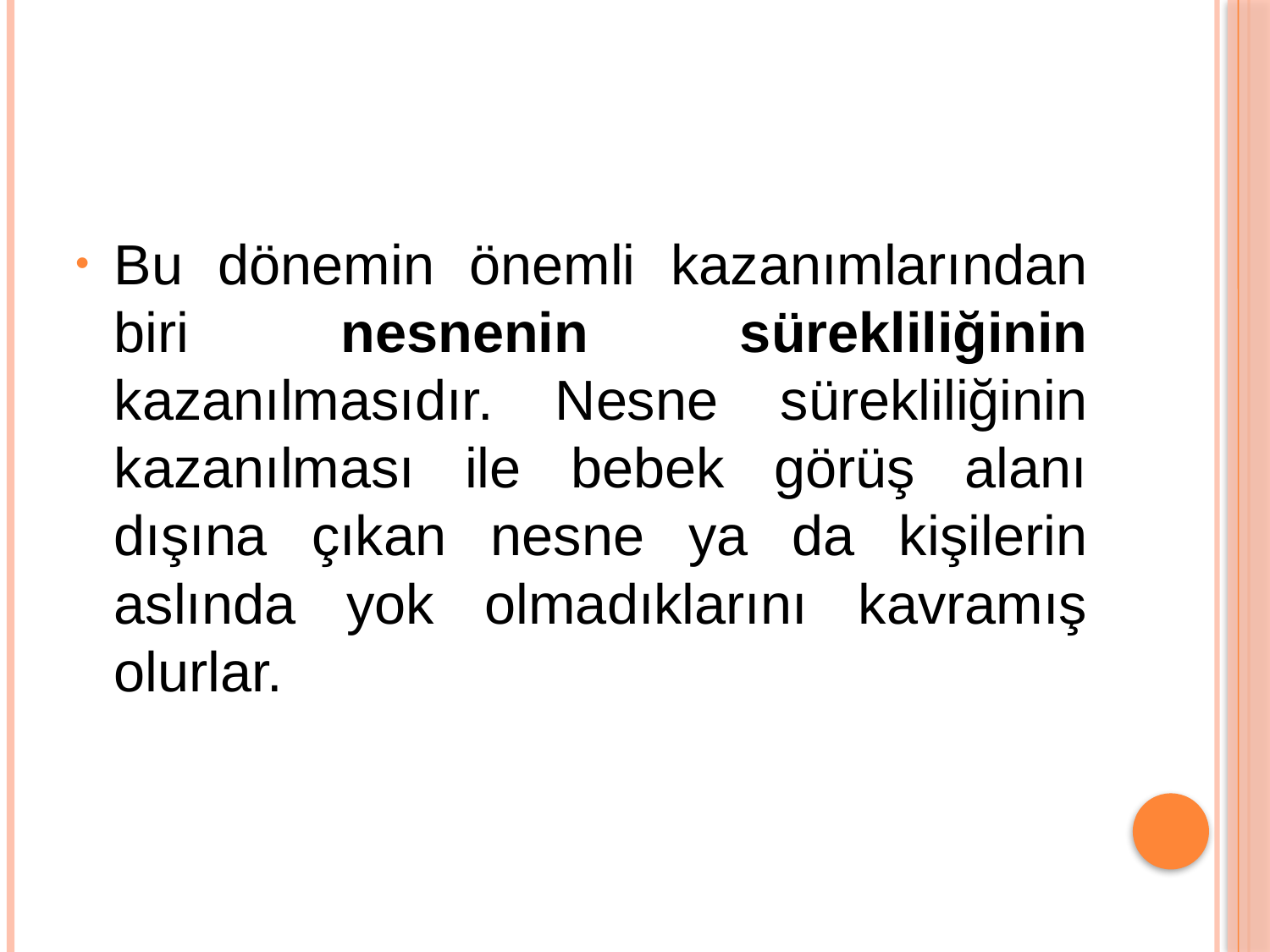

#
Bu dönemin önemli kazanımlarından biri nesnenin sürekliliğinin kazanılmasıdır. Nesne sürekliliğinin kazanılması ile bebek görüş alanı dışına çıkan nesne ya da kişilerin aslında yok olmadıklarını kavramış olurlar.